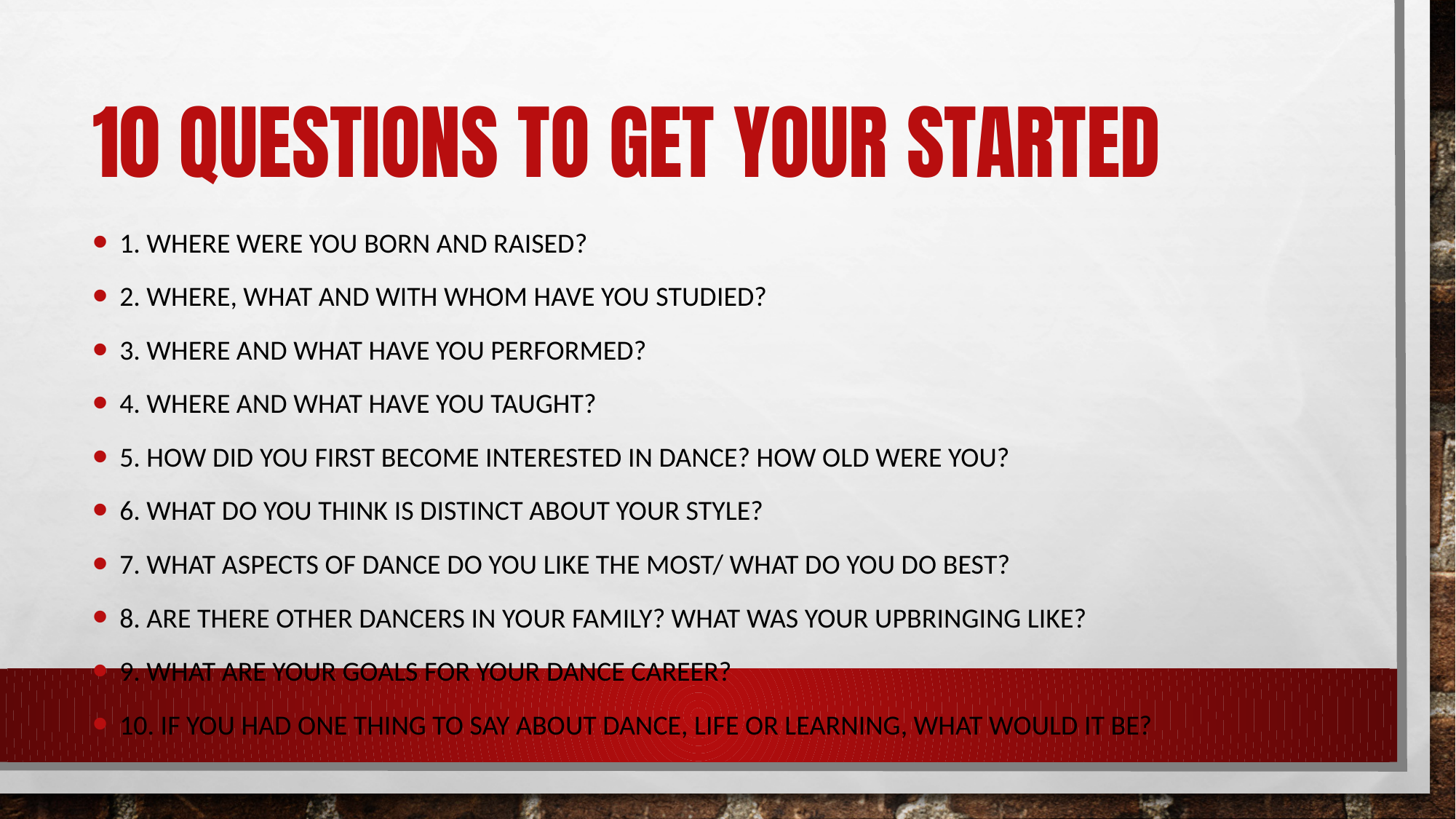

# 10 Questions to get your started

1. Where were you born and raised?
2. Where, what and with whom have you studied?
3. Where and what have you performed?
4. Where and what have you taught?
5. How did you first become interested in dance? How old were you?
6. What do you think is distinct about your style?
7. What aspects of dance do you like the most/ what do you do best?
8. Are there other dancers in your family? What was your upbringing like?
9. What are your goals for your dance career?
10. If you had one thing to say about dance, life or learning, what would it be?